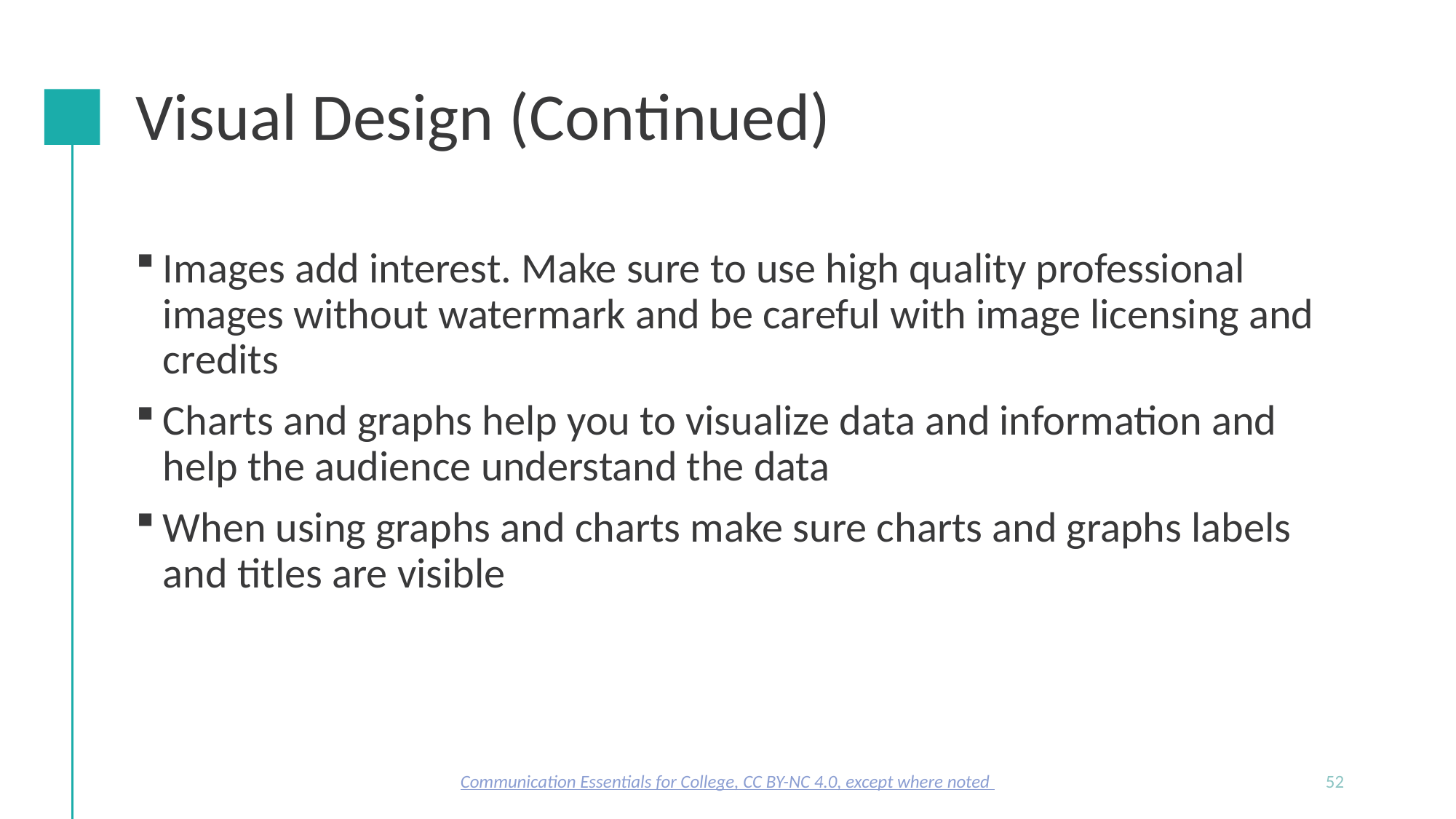

# Visual Design (Continued)
Images add interest. Make sure to use high quality professional images without watermark and be careful with image licensing and credits
Charts and graphs help you to visualize data and information and help the audience understand the data
When using graphs and charts make sure charts and graphs labels and titles are visible

Communication Essentials for College, CC BY-NC 4.0, except where noted
52